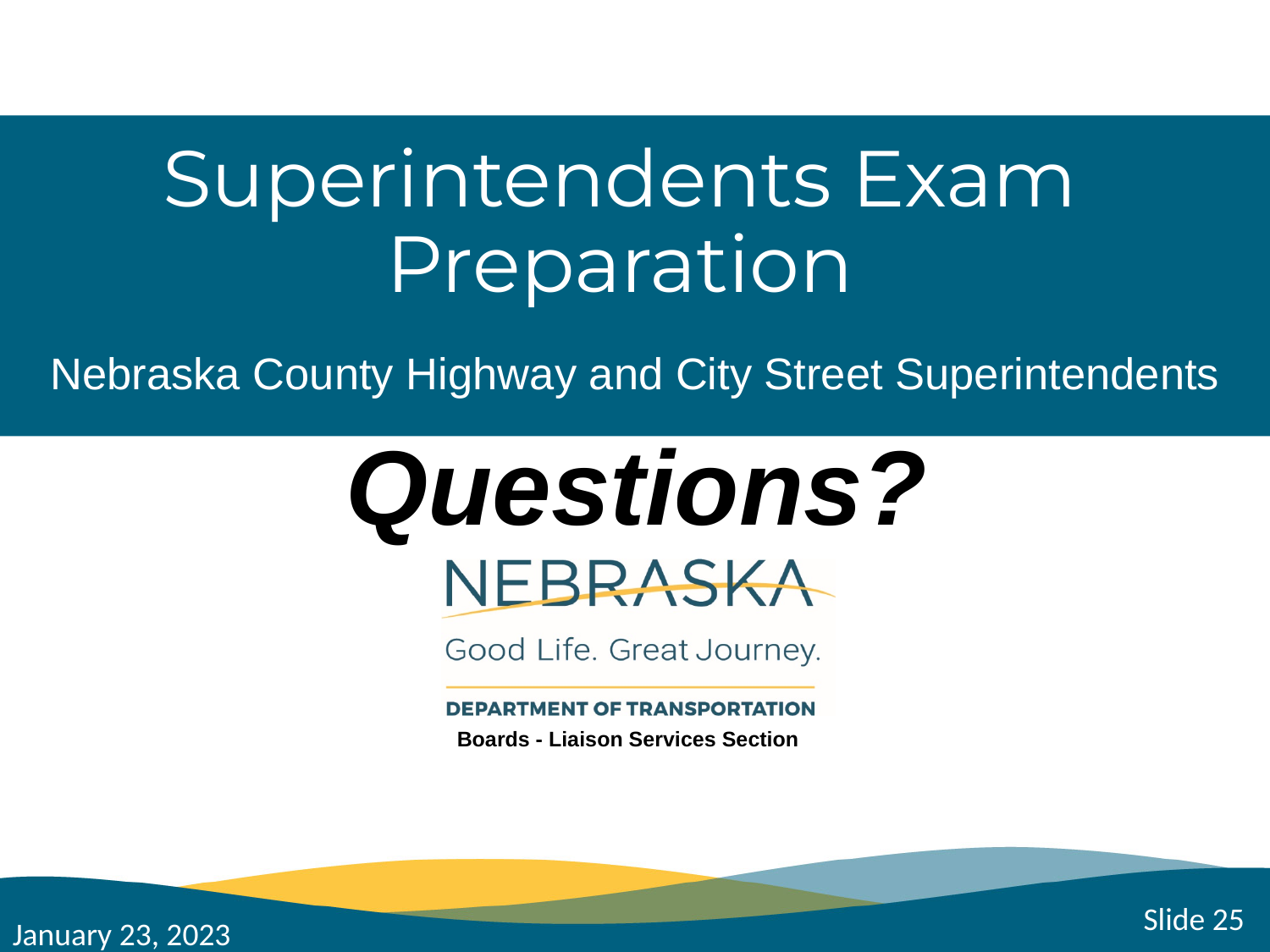

# Superintendents Exam Preparation
Nebraska County Highway and City Street Superintendents
Questions?
Boards - Liaison Services Section
Slide 25
January 23, 2023